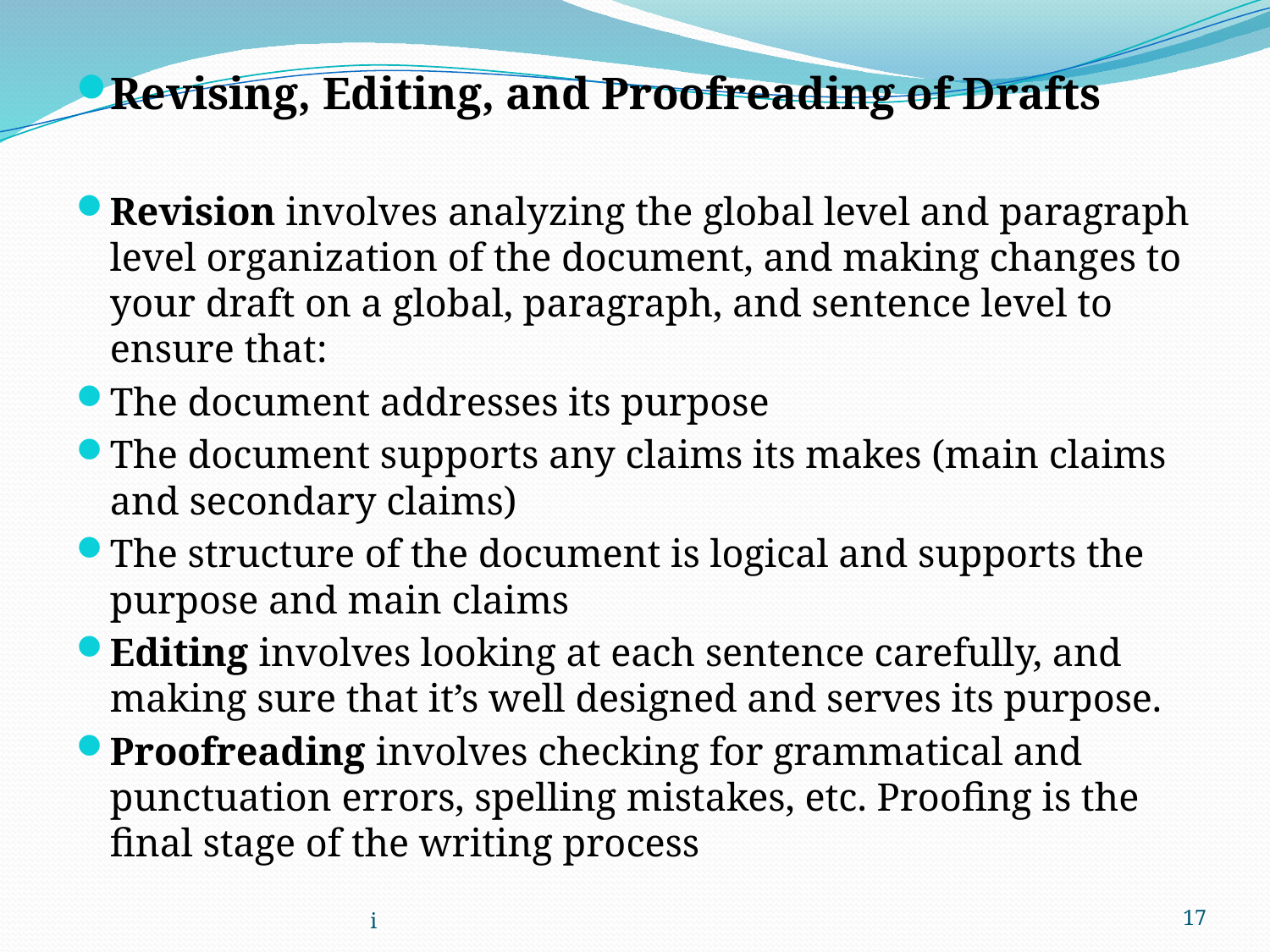

Revising, Editing, and Proofreading of Drafts

Revision involves analyzing the global level and paragraph level organization of the document, and making changes to your draft on a global, paragraph, and sentence level to ensure that:
The document addresses its purpose
The document supports any claims its makes (main claims and secondary claims)
The structure of the document is logical and supports the purpose and main claims
Editing involves looking at each sentence carefully, and making sure that it’s well designed and serves its purpose.
Proofreading involves checking for grammatical and punctuation errors, spelling mistakes, etc. Proofing is the final stage of the writing process

i
17